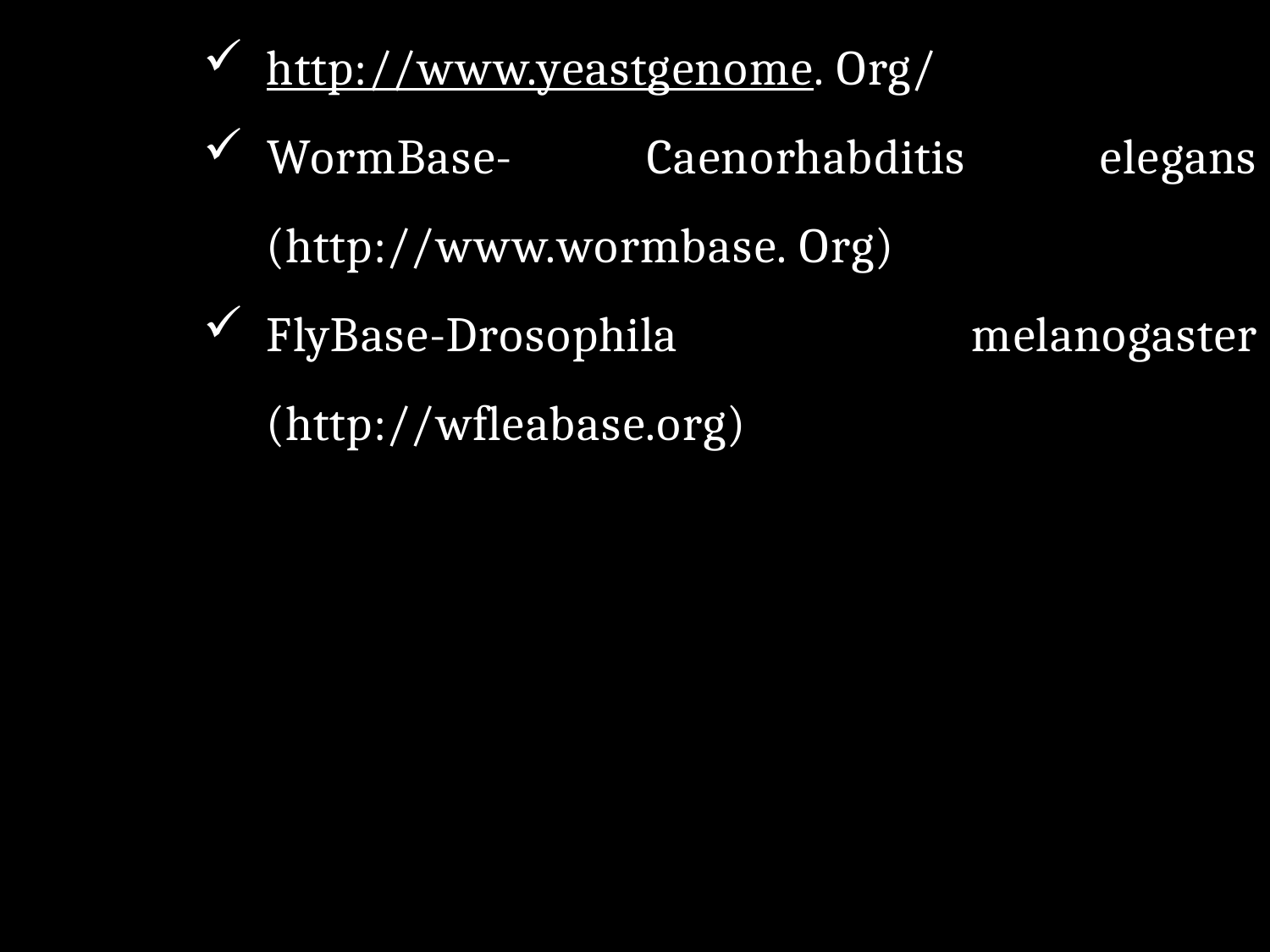

http://www.yeastgenome. Org/
WormBase- Caenorhabditis elegans (http://www.wormbase. Org)
FlyBase-Drosophila melanogaster (http://wfleabase.org)